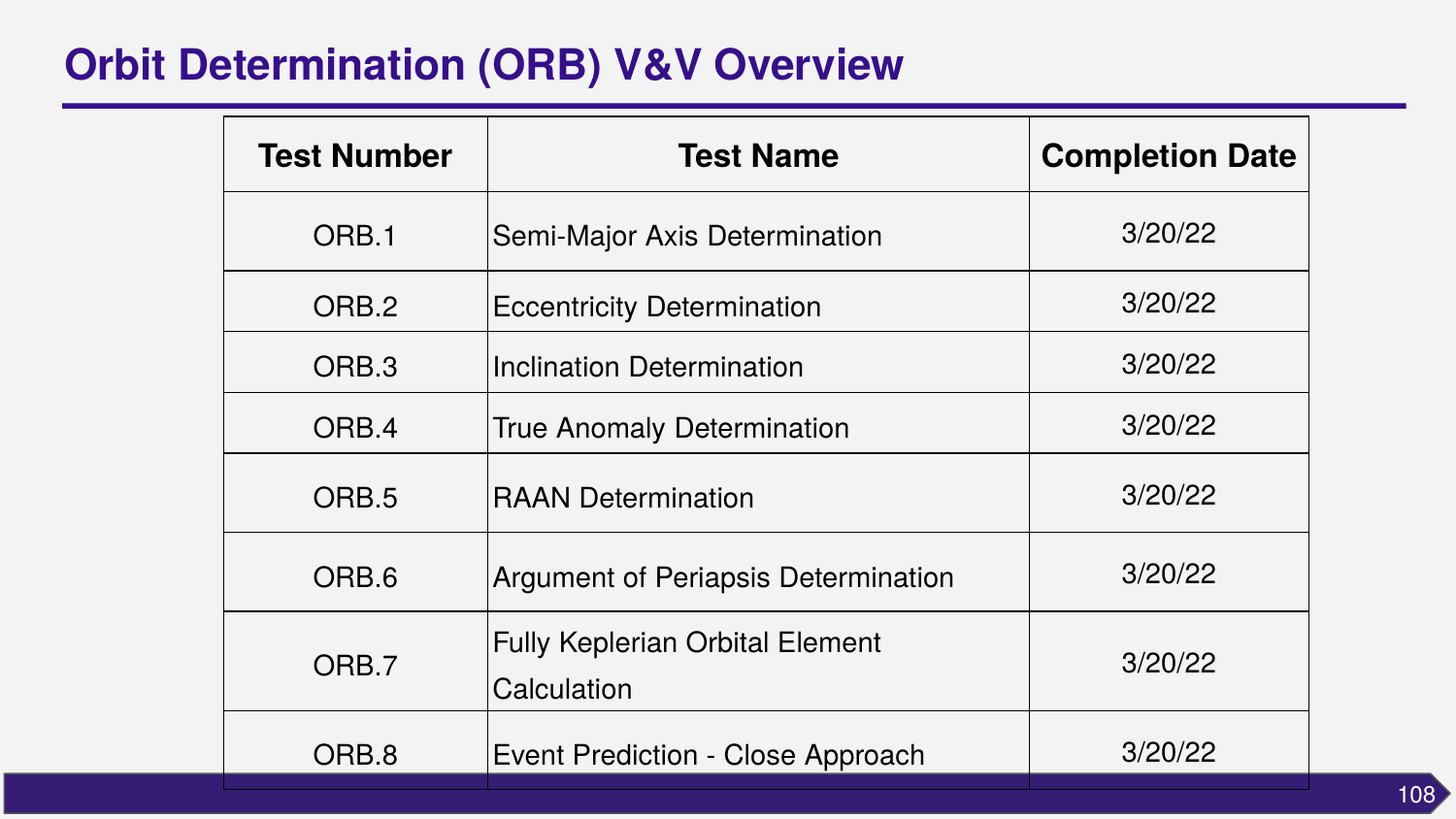

# Orbit Determination (ORB) V&V Overview
| Test Number | Test Name | Completion Date |
| --- | --- | --- |
| ORB.1 | Semi-Major Axis Determination | 3/20/22 |
| ORB.2 | Eccentricity Determination | 3/20/22 |
| ORB.3 | Inclination Determination | 3/20/22 |
| ORB.4 | True Anomaly Determination | 3/20/22 |
| ORB.5 | RAAN Determination | 3/20/22 |
| ORB.6 | Argument of Periapsis Determination | 3/20/22 |
| ORB.7 | Fully Keplerian Orbital Element Calculation | 3/20/22 |
| ORB.8 | Event Prediction - Close Approach | 3/20/22 |
108